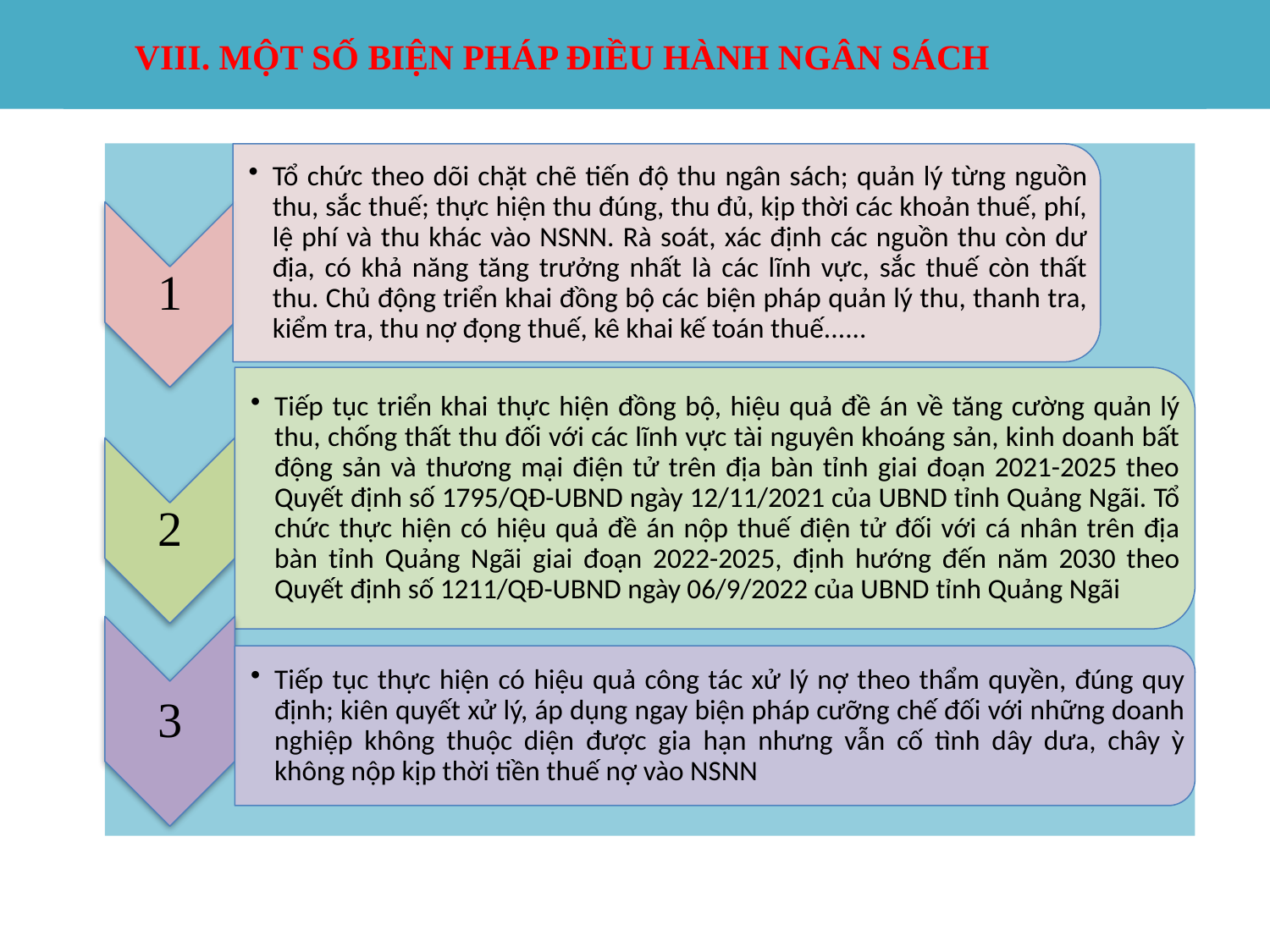

VIII. MỘT SỐ BIỆN PHÁP ĐIỀU HÀNH NGÂN SÁCH
1
Tổ chức theo dõi chặt chẽ tiến độ thu ngân sách; quản lý từng nguồn thu, sắc thuế; thực hiện thu đúng, thu đủ, kịp thời các khoản thuế, phí, lệ phí và thu khác vào NSNN. Rà soát, xác định các nguồn thu còn dư địa, có khả năng tăng trưởng nhất là các lĩnh vực, sắc thuế còn thất thu. Chủ động triển khai đồng bộ các biện pháp quản lý thu, thanh tra, kiểm tra, thu nợ đọng thuế, kê khai kế toán thuế......
2
Tiếp tục triển khai thực hiện đồng bộ, hiệu quả đề án về tăng cường quản lý thu, chống thất thu đối với các lĩnh vực tài nguyên khoáng sản, kinh doanh bất động sản và thương mại điện tử trên địa bàn tỉnh giai đoạn 2021-2025 theo Quyết định số 1795/QĐ-UBND ngày 12/11/2021 của UBND tỉnh Quảng Ngãi. Tổ chức thực hiện có hiệu quả đề án nộp thuế điện tử đối với cá nhân trên địa bàn tỉnh Quảng Ngãi giai đoạn 2022-2025, định hướng đến năm 2030 theo Quyết định số 1211/QĐ-UBND ngày 06/9/2022 của UBND tỉnh Quảng Ngãi
3
Tiếp tục thực hiện có hiệu quả công tác xử lý nợ theo thẩm quyền, đúng quy định; kiên quyết xử lý, áp dụng ngay biện pháp cưỡng chế đối với những doanh nghiệp không thuộc diện được gia hạn nhưng vẫn cố tình dây dưa, chây ỳ không nộp kịp thời tiền thuế nợ vào NSNN